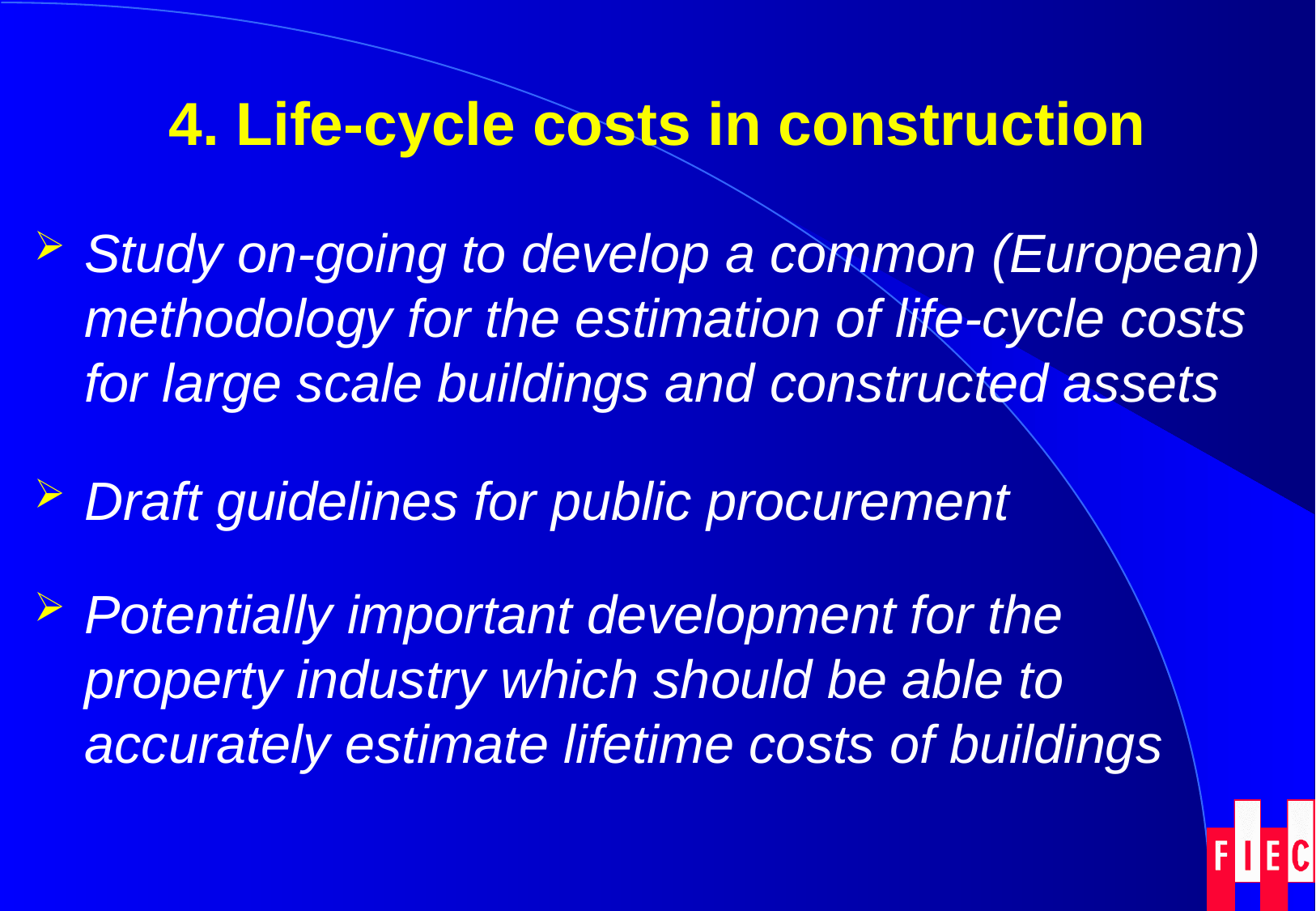

# 4. Life-cycle costs in construction
Study on-going to develop a common (European) methodology for the estimation of life-cycle costs for large scale buildings and constructed assets

Draft guidelines for public procurement

Potentially important development for the property industry which should be able to accurately estimate lifetime costs of buildings